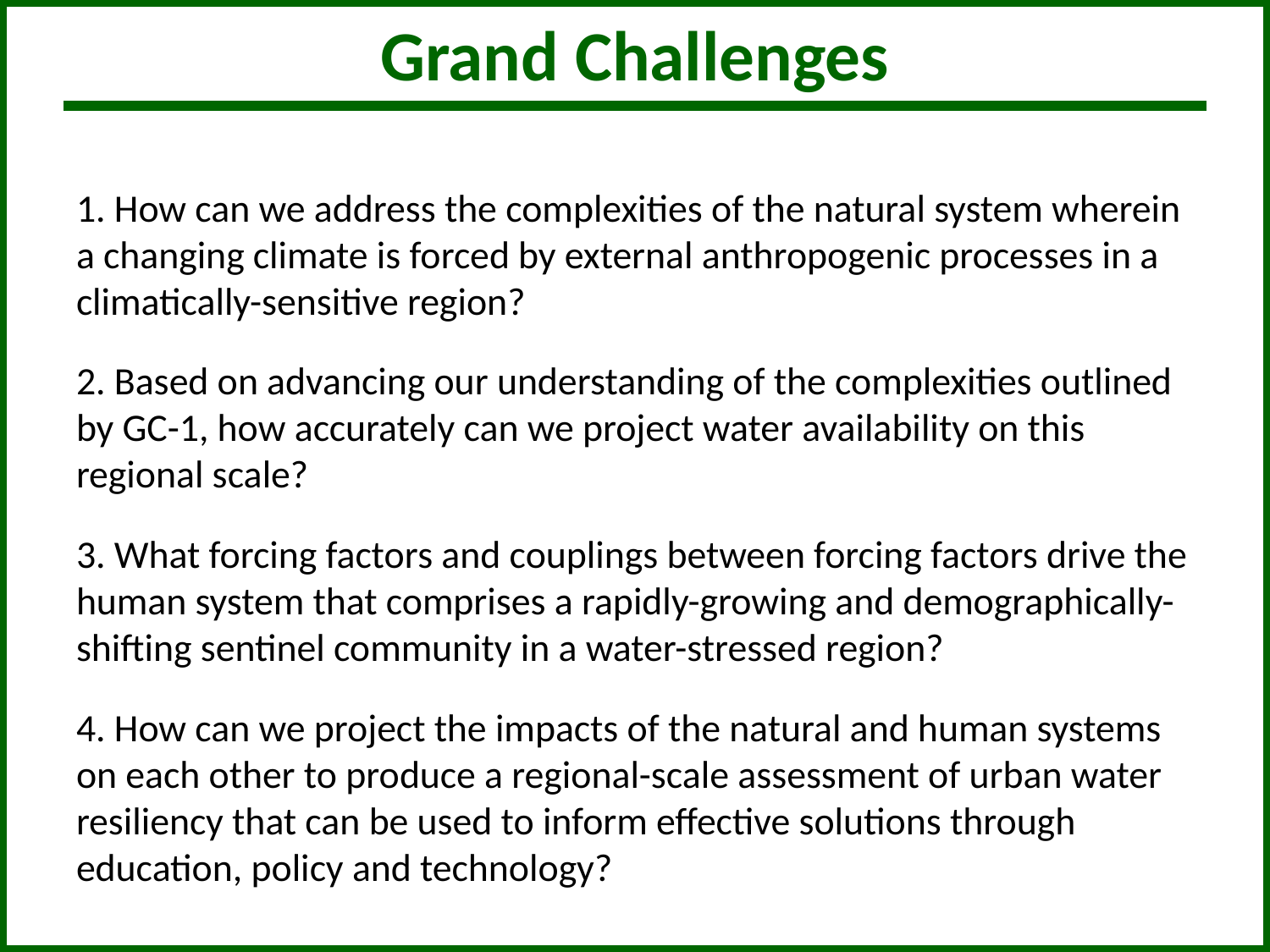

# Grand Challenges
1. How can we address the complexities of the natural system wherein a changing climate is forced by external anthropogenic processes in a climatically-sensitive region?

2. Based on advancing our understanding of the complexities outlined by GC-1, how accurately can we project water availability on this regional scale?

3. What forcing factors and couplings between forcing factors drive the human system that comprises a rapidly-growing and demographically-shifting sentinel community in a water-stressed region?

4. How can we project the impacts of the natural and human systems on each other to produce a regional-scale assessment of urban water resiliency that can be used to inform effective solutions through education, policy and technology?